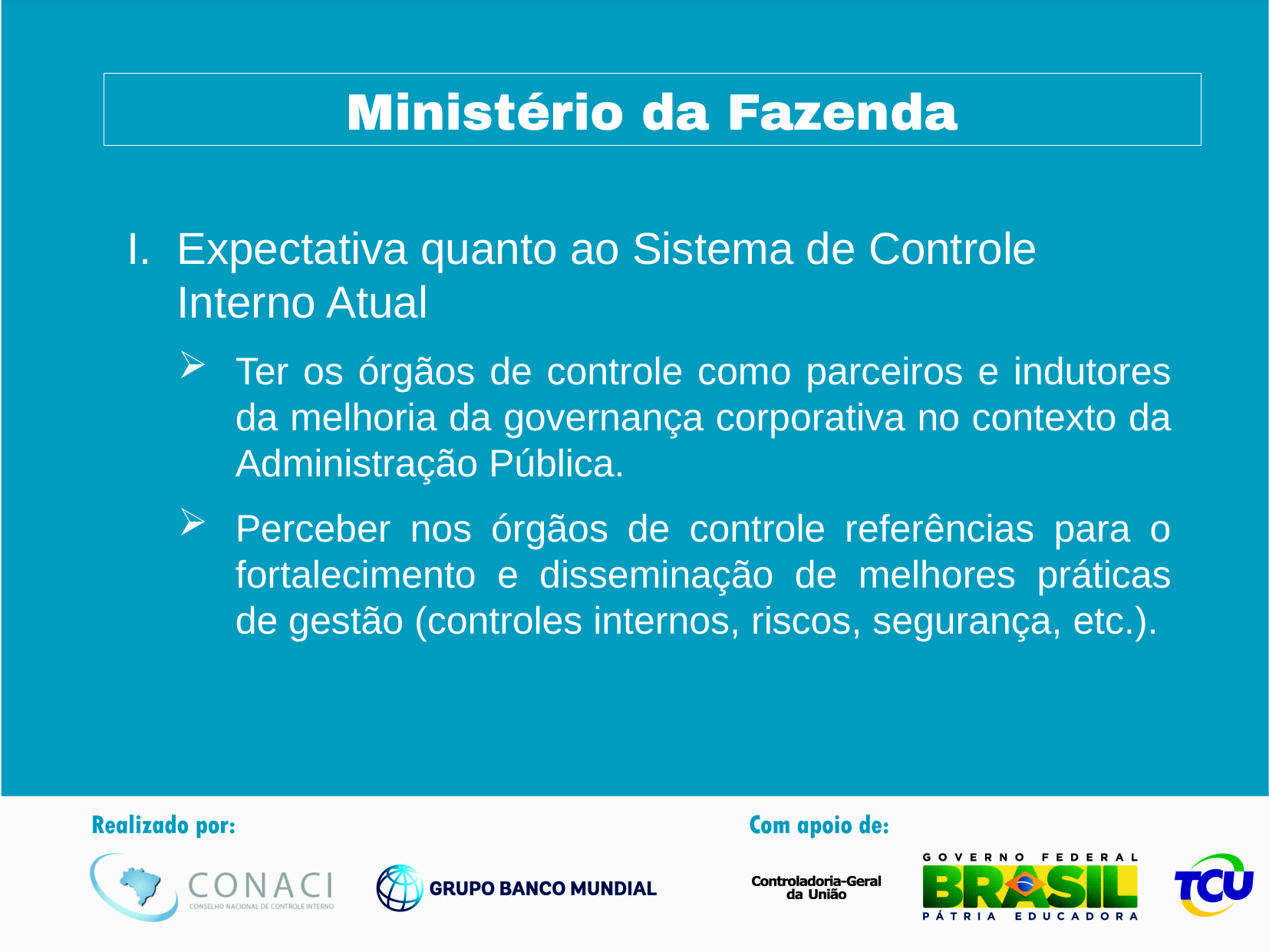

Ministério da Fazenda
Expectativa quanto ao Sistema de Controle Interno Atual

Ter os órgãos de controle como parceiros e indutores da melhoria da governança corporativa no contexto da Administração Pública.

Perceber nos órgãos de controle referências para o fortalecimento e disseminação de melhores práticas de gestão (controles internos, riscos, segurança, etc.).